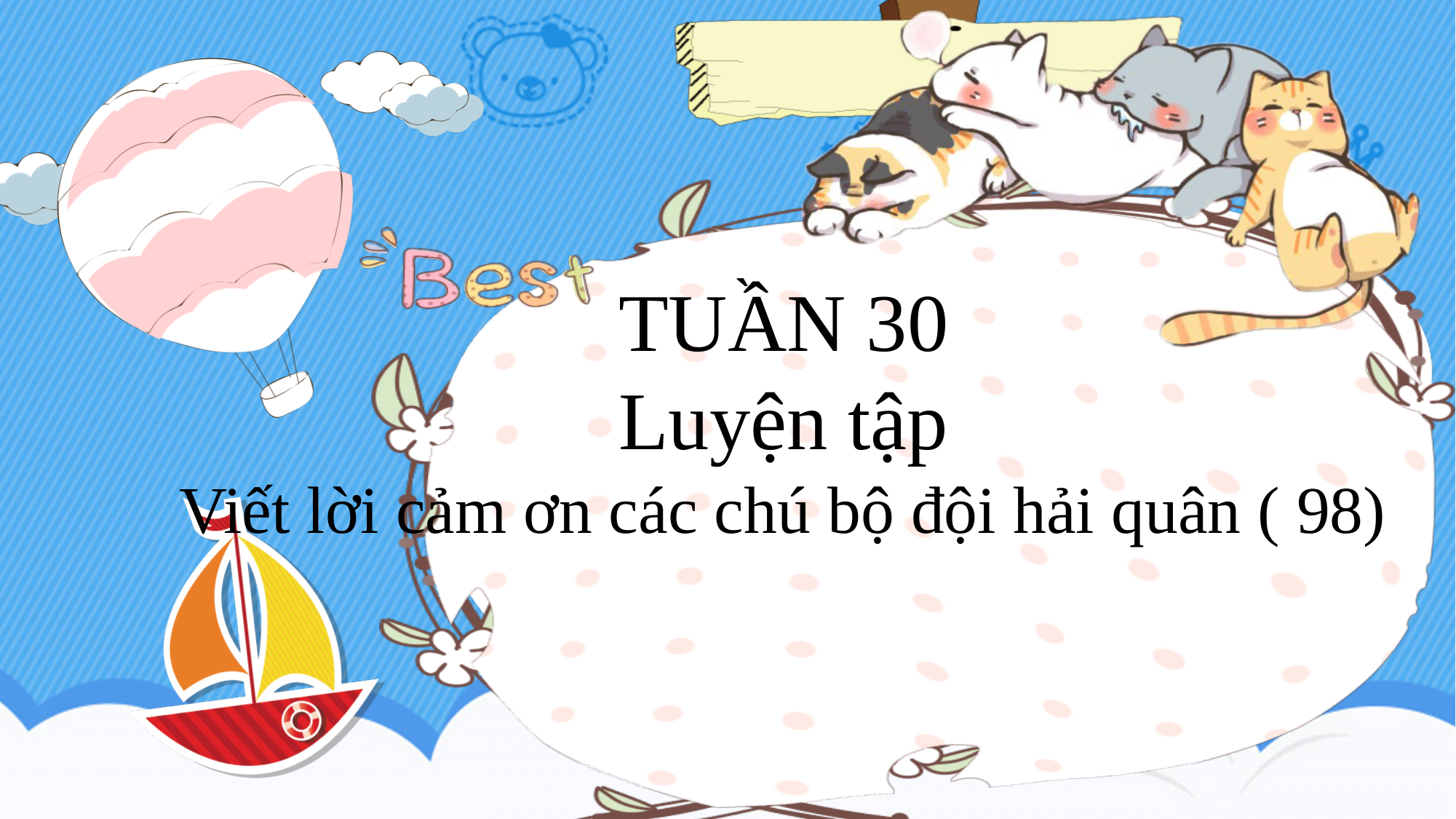

TUẦN 30
Luyện tập
Viết lời cảm ơn các chú bộ đội hải quân ( 98)